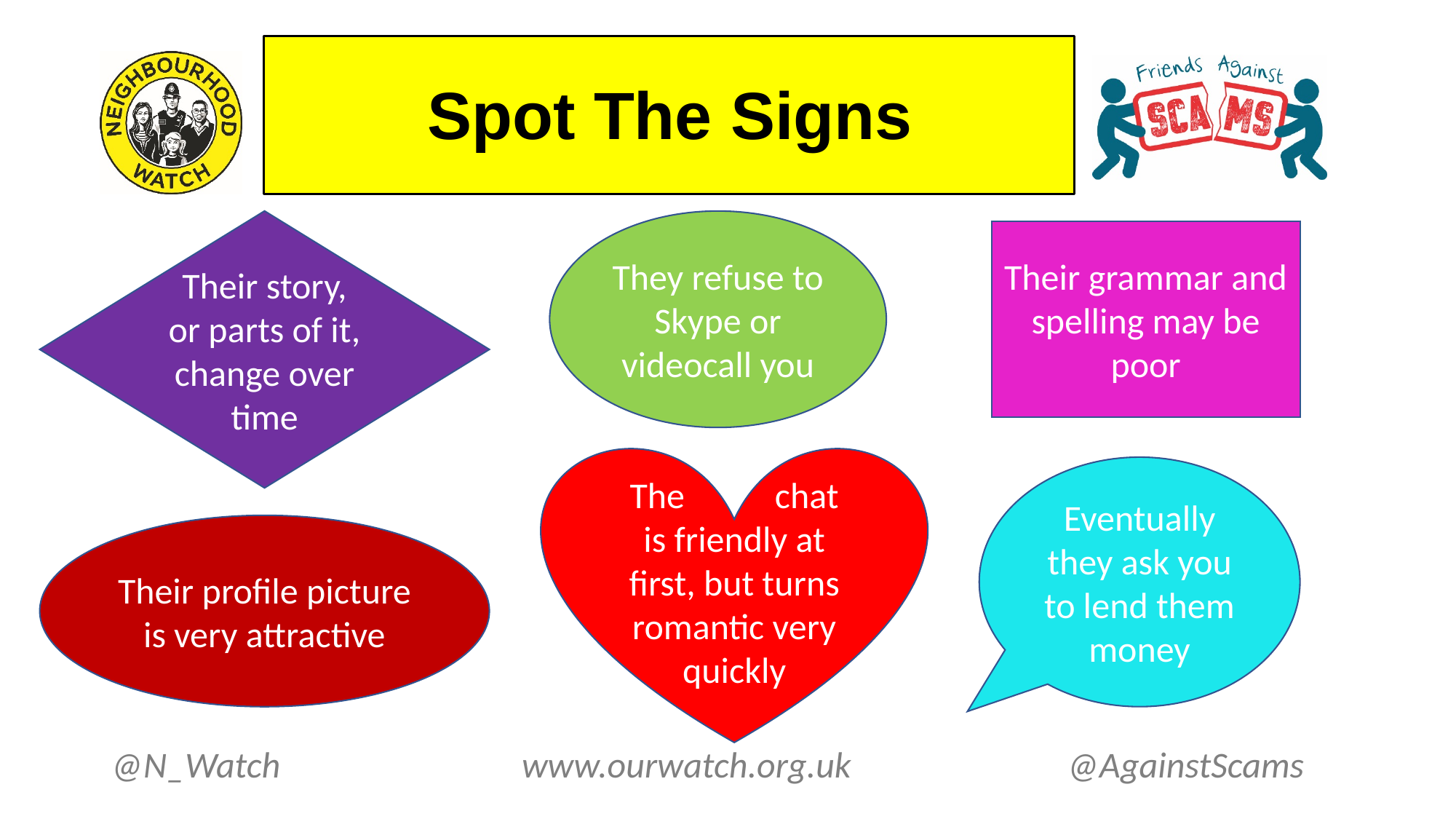

Spot The Signs
Their story, or parts of it, change over time
They refuse to Skype or videocall you
Their grammar and spelling may be poor
The           chat is friendly at first, but turns romantic very quickly
Eventually they ask you to lend them money
Their profile picture is very attractive